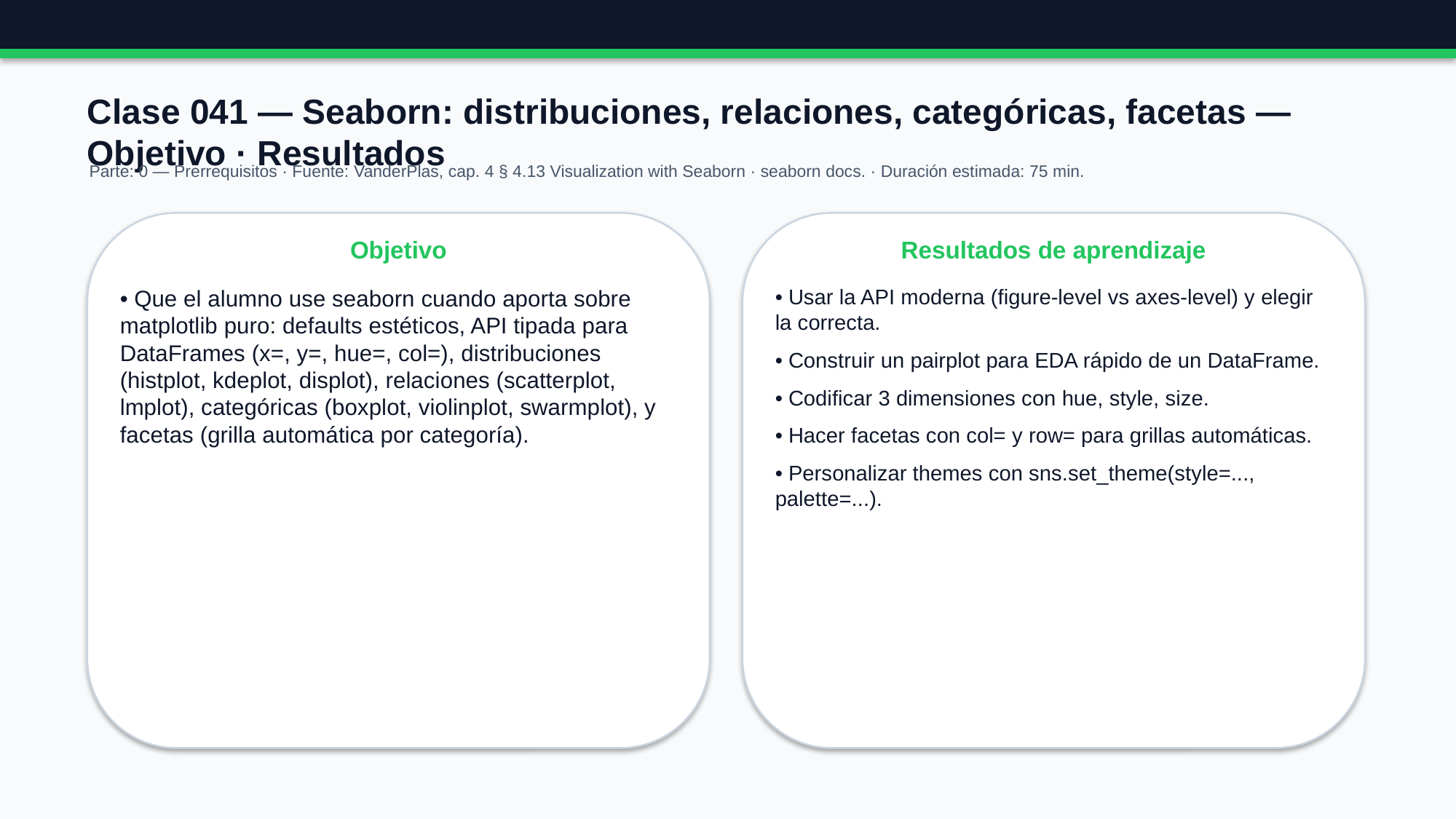

Clase 041 — Seaborn: distribuciones, relaciones, categóricas, facetas — Objetivo · Resultados
Parte: 0 — Prerrequisitos · Fuente: VanderPlas, cap. 4 § 4.13 Visualization with Seaborn · seaborn docs. · Duración estimada: 75 min.

Objetivo
Resultados de aprendizaje
• Que el alumno use seaborn cuando aporta sobre matplotlib puro: defaults estéticos, API tipada para DataFrames (x=, y=, hue=, col=), distribuciones (histplot, kdeplot, displot), relaciones (scatterplot, lmplot), categóricas (boxplot, violinplot, swarmplot), y facetas (grilla automática por categoría).
• Usar la API moderna (figure-level vs axes-level) y elegir la correcta.
• Construir un pairplot para EDA rápido de un DataFrame.
• Codificar 3 dimensiones con hue, style, size.
• Hacer facetas con col= y row= para grillas automáticas.
• Personalizar themes con sns.set_theme(style=..., palette=...).